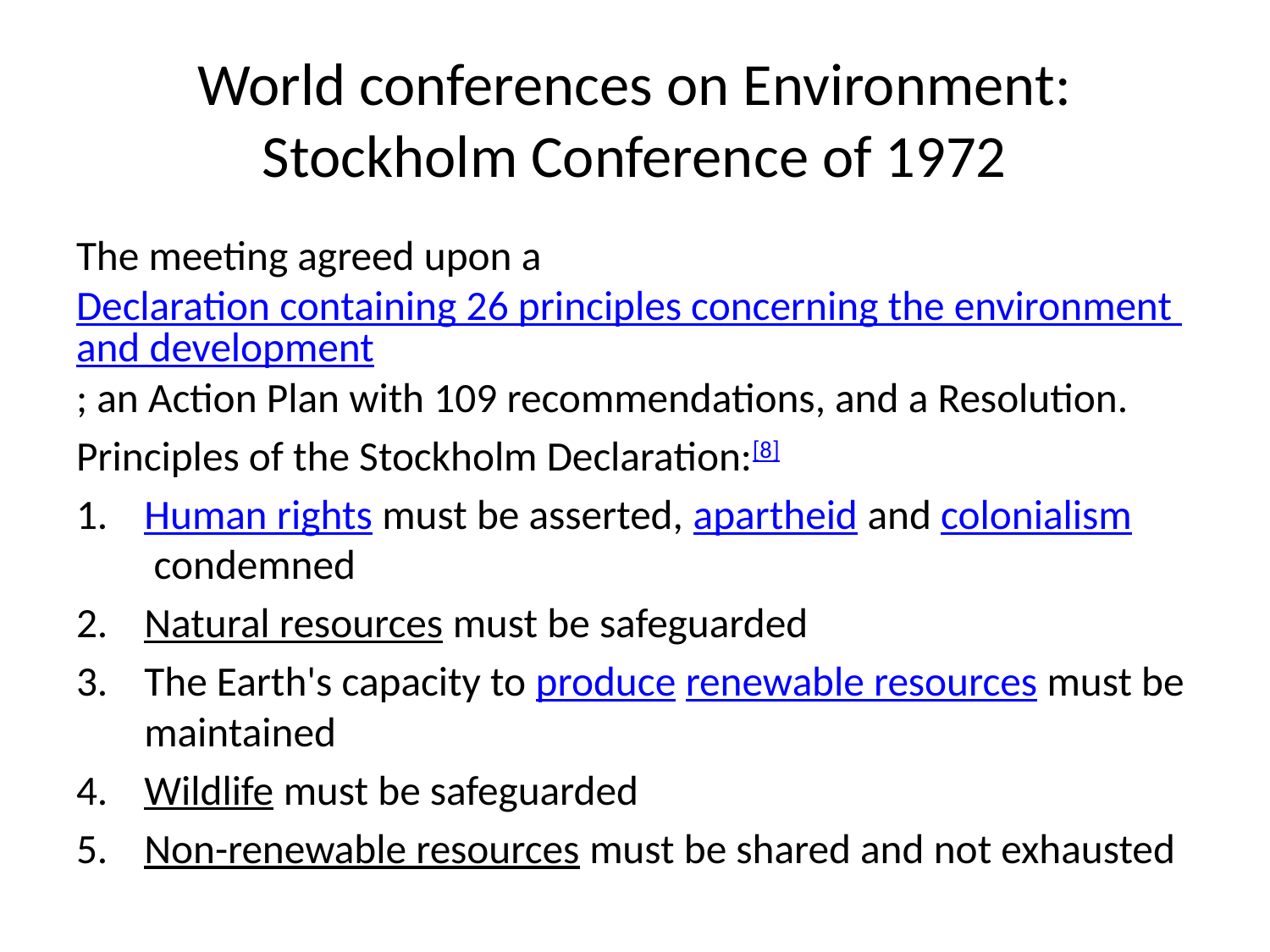

# World conferences on Environment: Stockholm Conference of 1972
The meeting agreed upon a Declaration containing 26 principles concerning the environment and development; an Action Plan with 109 recommendations, and a Resolution.
Principles of the Stockholm Declaration:[8]
Human rights must be asserted, apartheid and colonialism condemned
Natural resources must be safeguarded
The Earth's capacity to produce renewable resources must be maintained
Wildlife must be safeguarded
Non-renewable resources must be shared and not exhausted